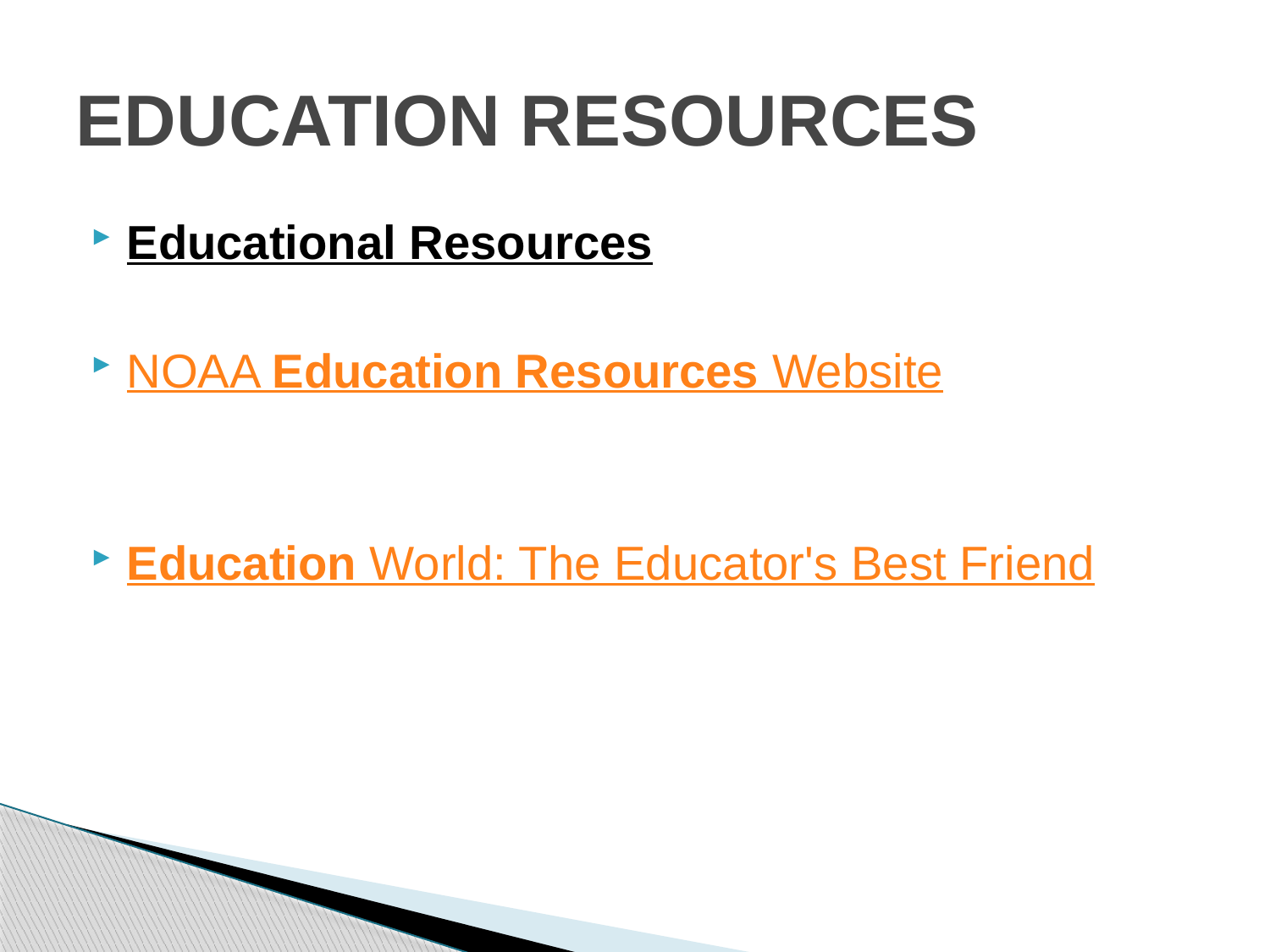

# EDUCATION RESOURCES
Educational Resources

NOAA Education Resources Website

Education World: The Educator's Best Friend